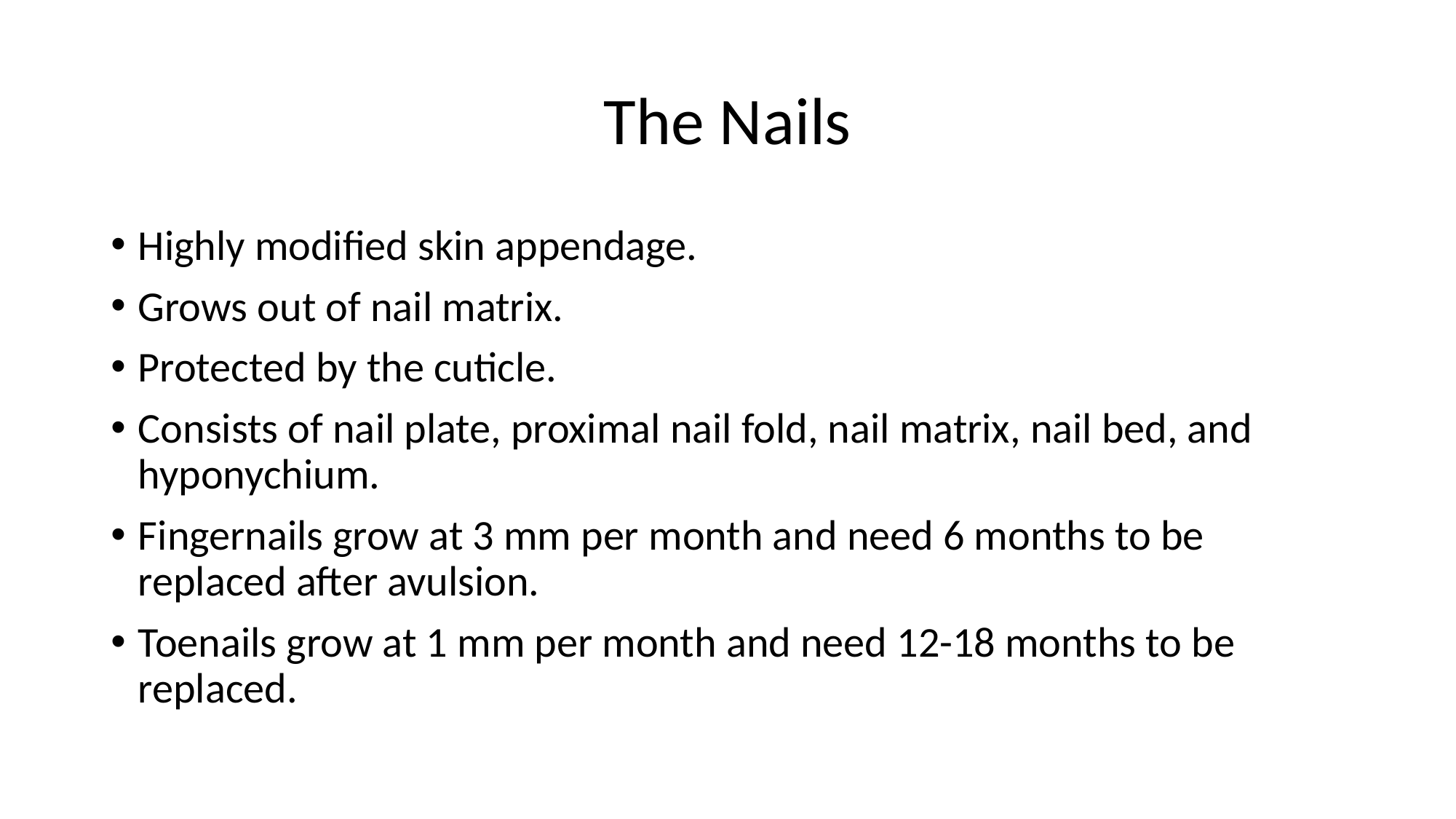

# The Nails
Highly modified skin appendage.
Grows out of nail matrix.
Protected by the cuticle.
Consists of nail plate, proximal nail fold, nail matrix, nail bed, and hyponychium.
Fingernails grow at 3 mm per month and need 6 months to be replaced after avulsion.
Toenails grow at 1 mm per month and need 12-18 months to be replaced.